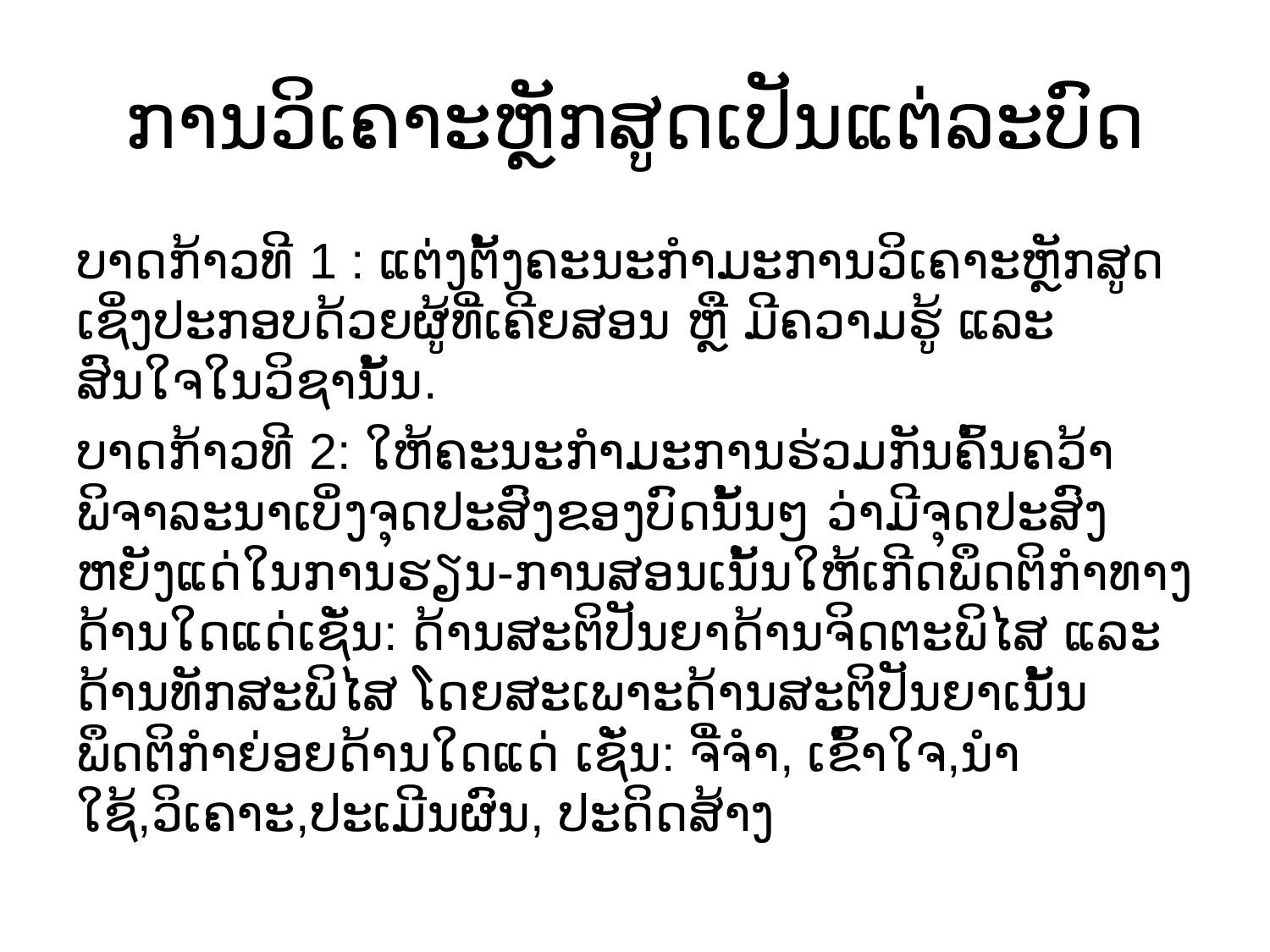

# ການວິເຄາະຫຼັກສູດເປັນແຕ່ລະບົດ
ບາດກ້າວທີ 1 : ແຕ່ງຕັ້ງຄະນະກຳມະການວິເຄາະຫຼັກສູດ ເຊິ່ງປະກອບດ້ວຍຜູ້ທີ່ເຄີຍສອນ ຫຼື ມີຄວາມຮູ້ ແລະ ສົນໃຈໃນວິຊານັ້ນ.
ບາດກ້າວທີ 2: ໃຫ້ຄະນະກຳມະການຮ່ວມກັນຄົ້ນຄວ້າພິຈາລະນາເບິ່ງຈຸດປະສົງຂອງບົດນັ້ນໆ ວ່າມີຈຸດປະສົງຫຍັງແດ່ໃນການຮຽນ-ການສອນເນັ້ນໃຫ້ເກີດພຶດຕິກຳທາງດ້ານໃດແດ່ເຊັ່ນ: ດ້ານສະຕິປັນຍາດ້ານຈິດຕະພິໄສ ແລະ ດ້ານທັກສະພິໄສ ໂດຍສະເພາະດ້ານສະຕິປັນຍາເນັ້ນພຶດຕິກຳຍ່ອຍດ້ານໃດແດ່ ເຊັ່ນ: ຈື່ຈຳ, ເຂົ້າໃຈ,ນຳໃຊ້,ວິເຄາະ,ປະເມີນຜົນ, ປະດິດສ້າງ